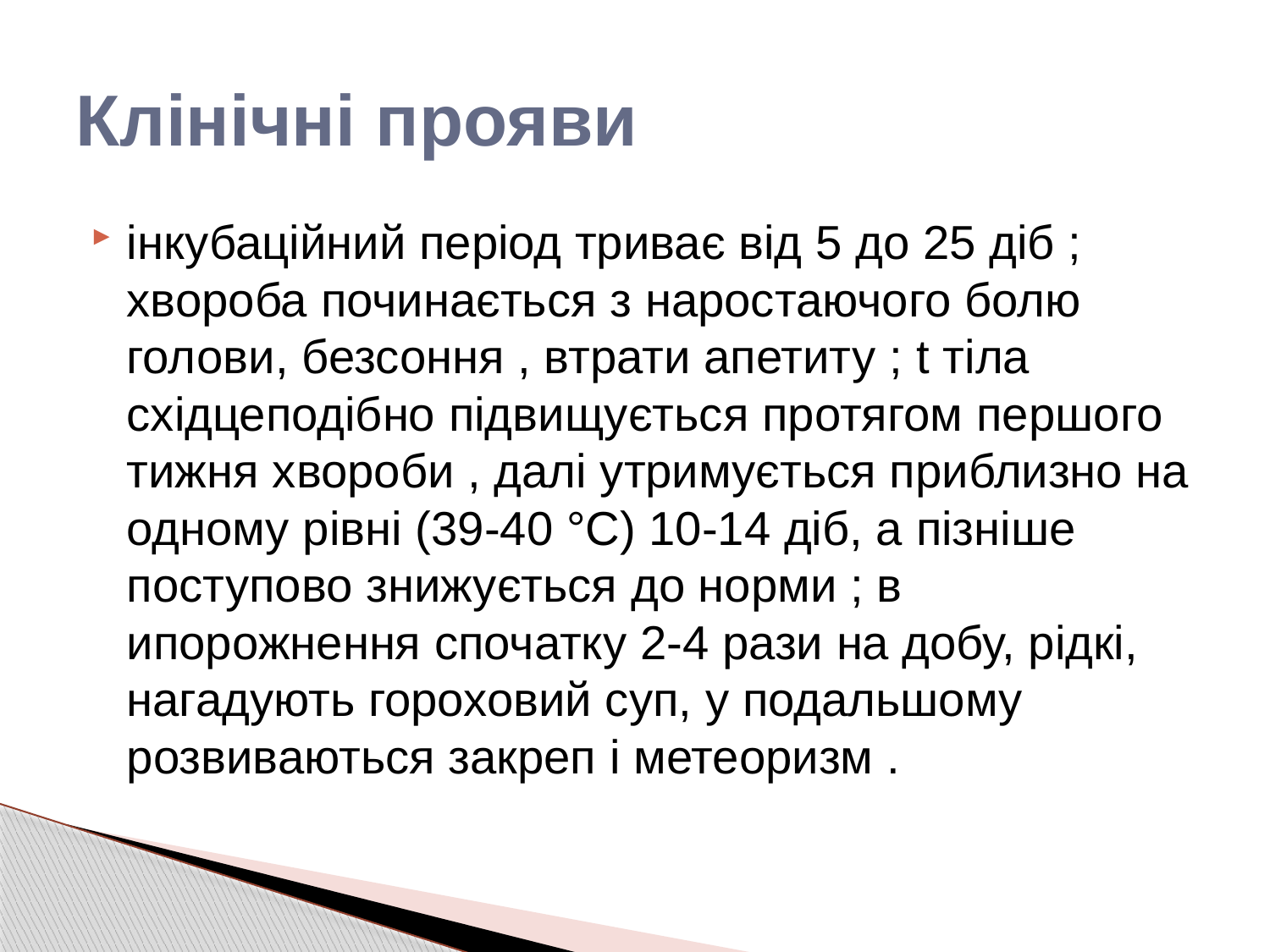

# Клінічні прояви
інкубаційний період триває від 5 до 25 діб ; хвороба починається з наростаючого болю голови, безсоння , втрати апетиту ; t тіла східцеподібно підвищується протягом першого тижня хвороби , далі утримується приблизно на одному рівні (39-40 °С) 10-14 діб, а пізніше поступово знижується до норми ; в ипорожнення спочатку 2-4 рази на добу, рідкі, нагадують гороховий суп, у подальшому розвиваються закреп і метеоризм .